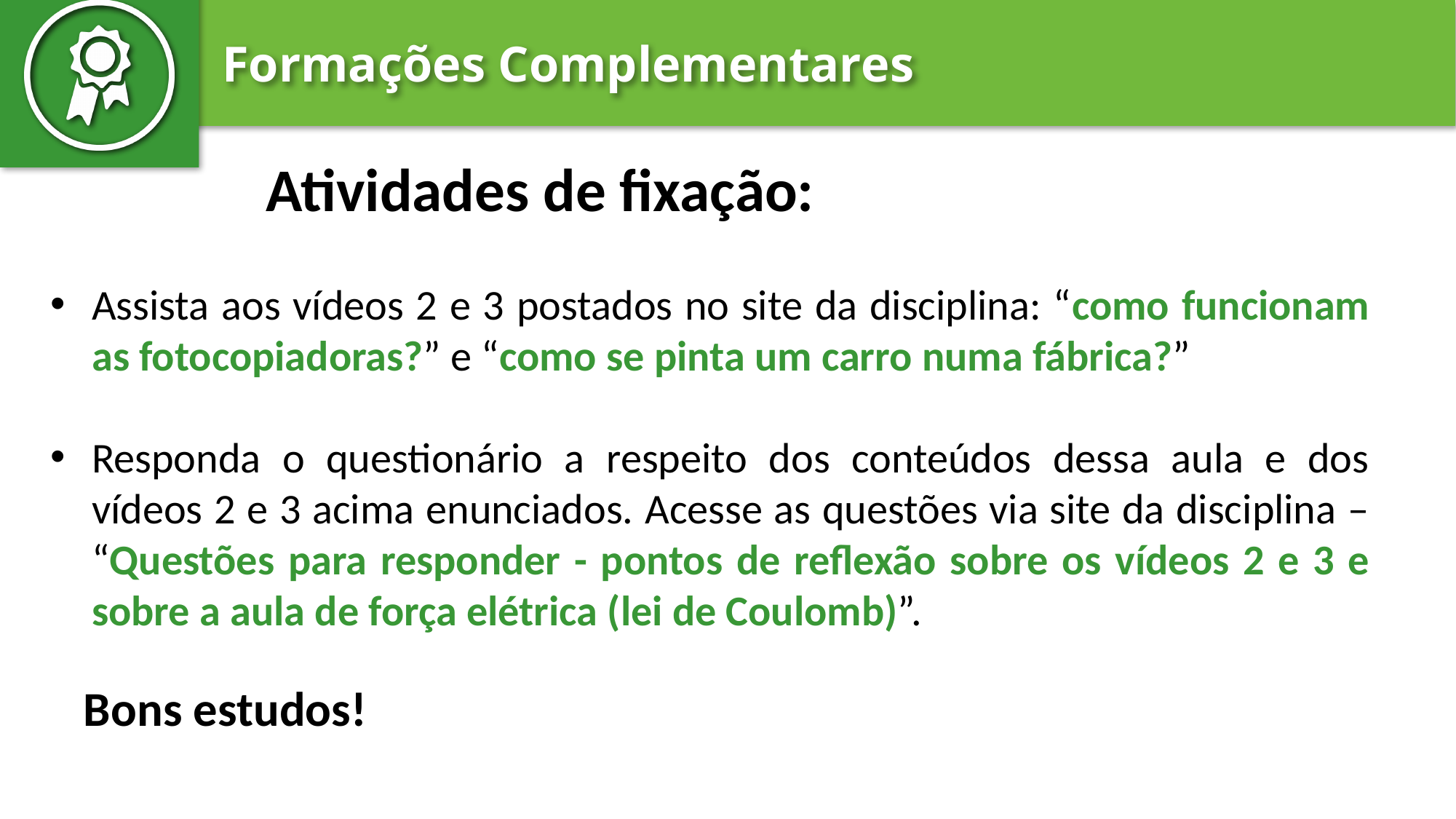

Atividades de fixação:
Assista aos vídeos 2 e 3 postados no site da disciplina: “como funcionam as fotocopiadoras?” e “como se pinta um carro numa fábrica?”

Responda o questionário a respeito dos conteúdos dessa aula e dos vídeos 2 e 3 acima enunciados. Acesse as questões via site da disciplina – “Questões para responder - pontos de reflexão sobre os vídeos 2 e 3 e sobre a aula de força elétrica (lei de Coulomb)”.

   Bons estudos!